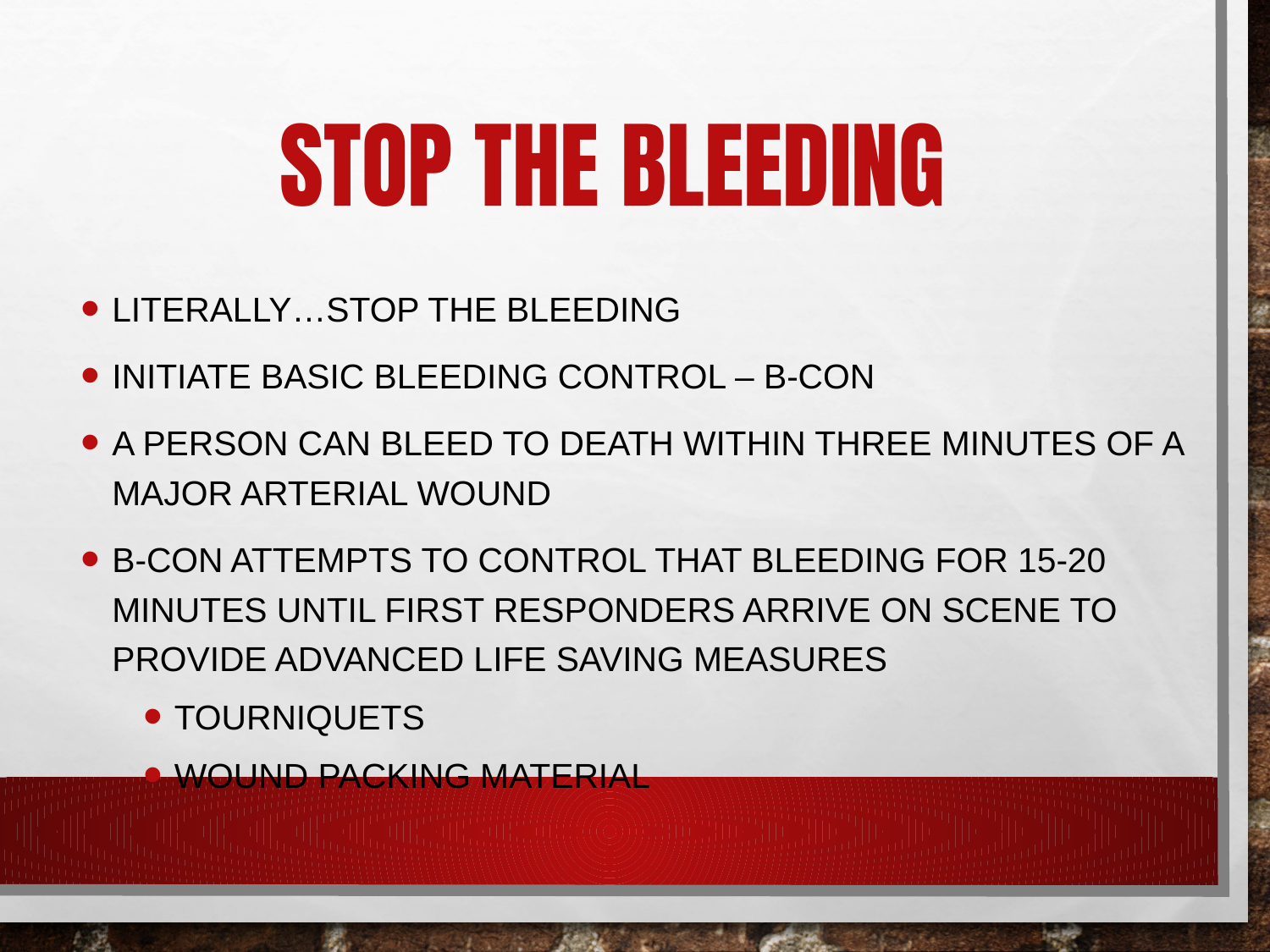

# Stop the Bleeding

Literally…STOP THE BLEEDING
Initiate basic bleeding control – B-CON
A person can bleed to death within three minutes of a major arterial wound
B-CON attempts to control that bleeding for 15-20 minutes until first responders arrive on scene to provide advanced life saving measures
Tourniquets
Wound packing material